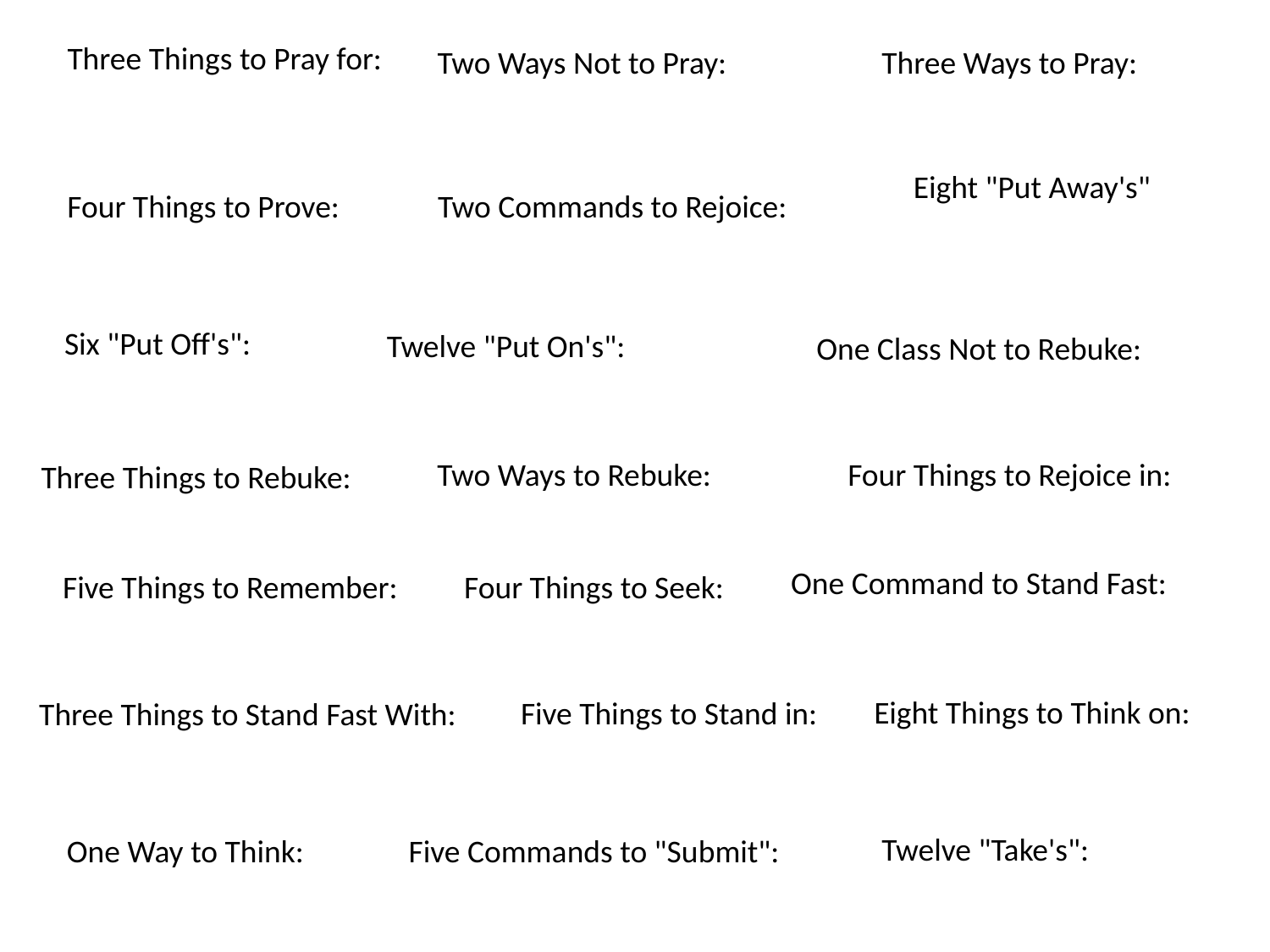

Three Things to Pray for:
Two Ways Not to Pray:
Three Ways to Pray:
Eight "Put Away's"
Four Things to Prove:
Two Commands to Rejoice:
Six "Put Off's":
Twelve "Put On's":
One Class Not to Rebuke:
Two Ways to Rebuke:
Four Things to Rejoice in:
Three Things to Rebuke:
One Command to Stand Fast:
Five Things to Remember:
Four Things to Seek:
Eight Things to Think on:
Five Things to Stand in:
Three Things to Stand Fast With:
Twelve "Take's":
One Way to Think:
Five Commands to "Submit":